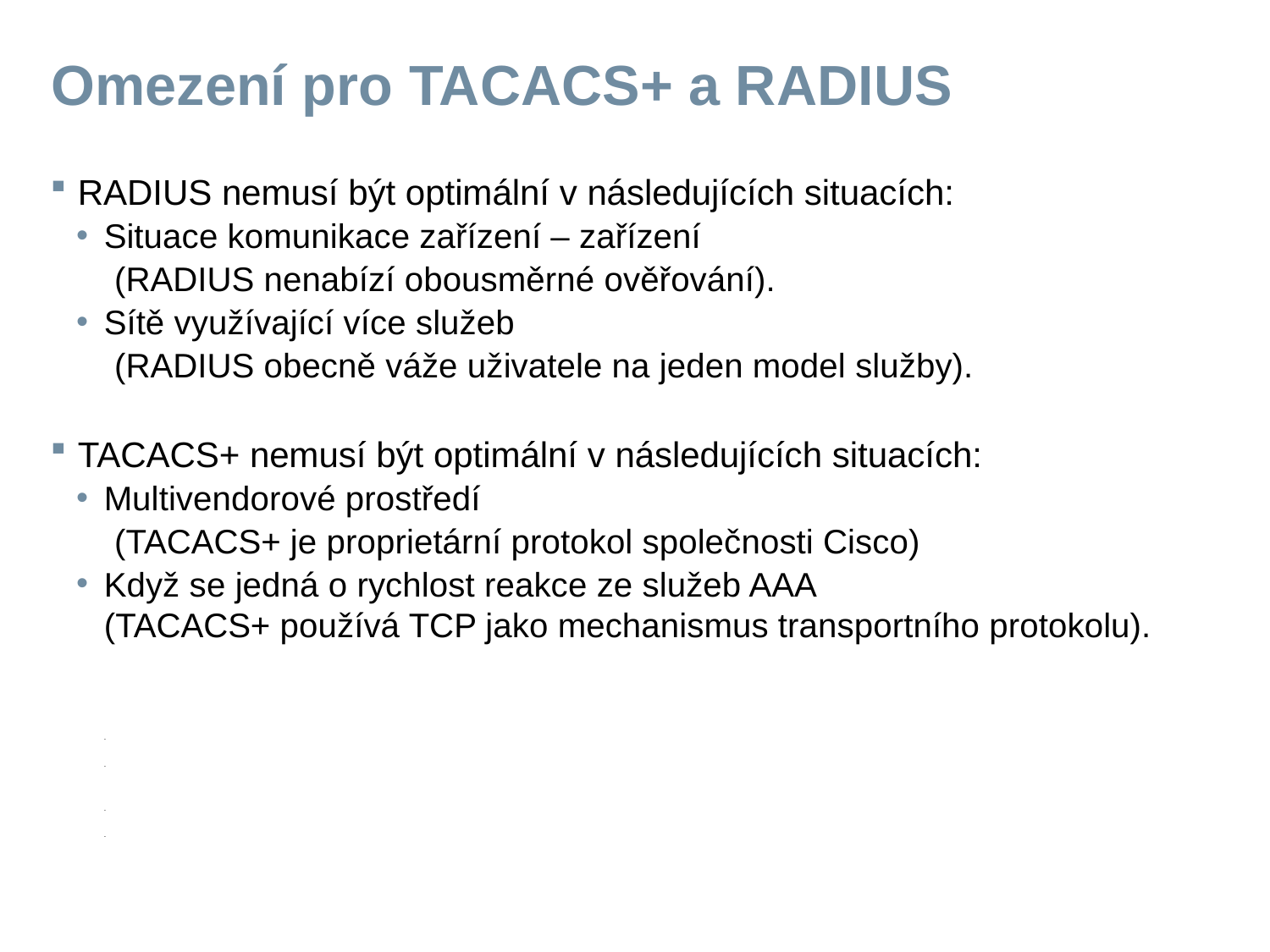

# Omezení pro TACACS+ a RADIUS
RADIUS nemusí být optimální v následujících situacích:
Situace komunikace zařízení – zařízení
    (RADIUS nenabízí obousměrné ověřování).
Sítě využívající více služeb
    (RADIUS obecně váže uživatele na jeden model služby).

TACACS+ nemusí být optimální v následujících situacích:
Multivendorové prostředí
    (TACACS+ je proprietární protokol společnosti Cisco)
Když se jedná o rychlost reakce ze služeb AAA
(TACACS+ používá TCP jako mechanismus transportního protokolu).
 
 
.
.
.
.